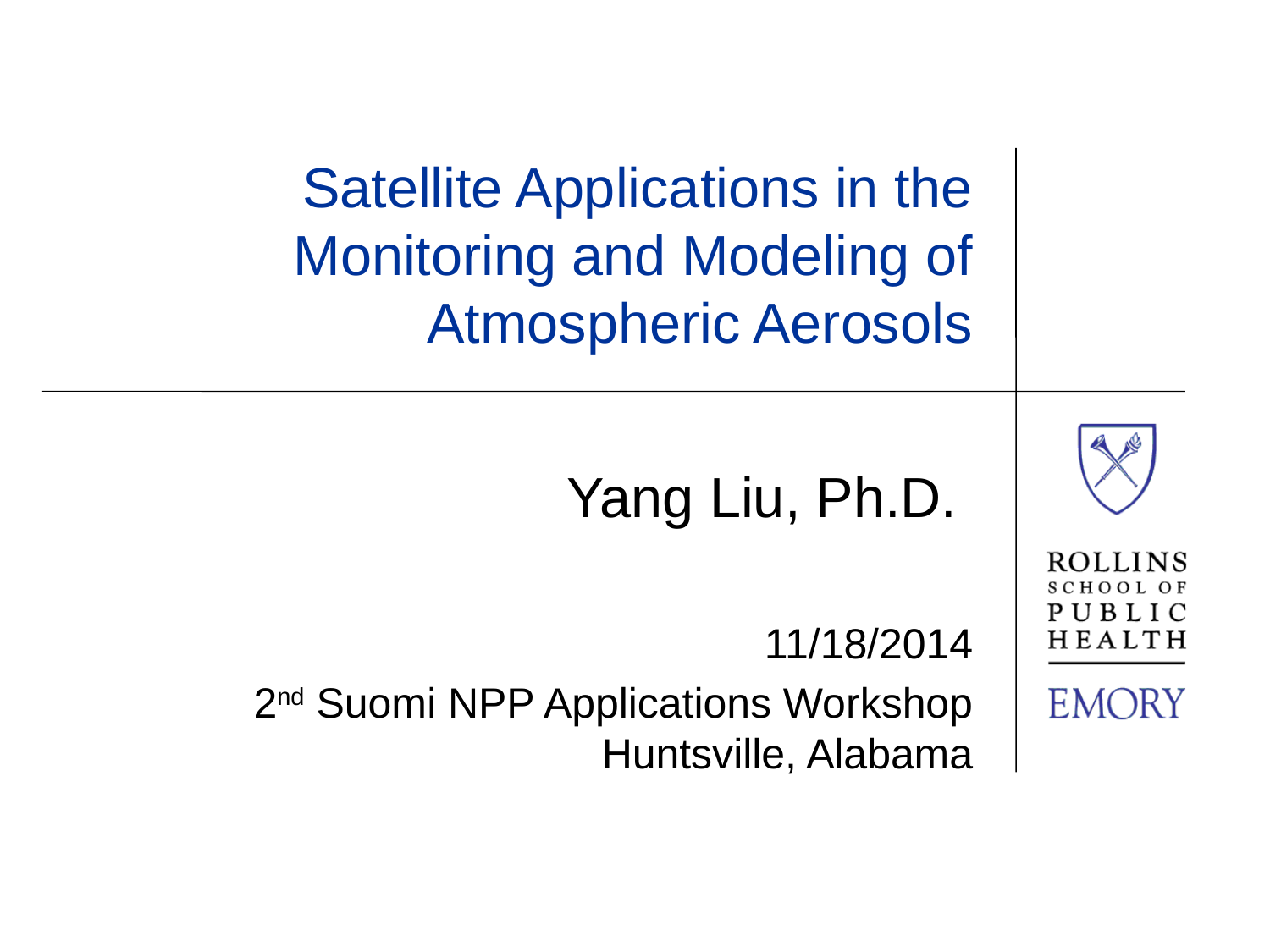

# Satellite Applications in the Monitoring and Modeling of Atmospheric Aerosols
Yang Liu, Ph.D.

11/18/2014
2nd Suomi NPP Applications Workshop Huntsville, Alabama